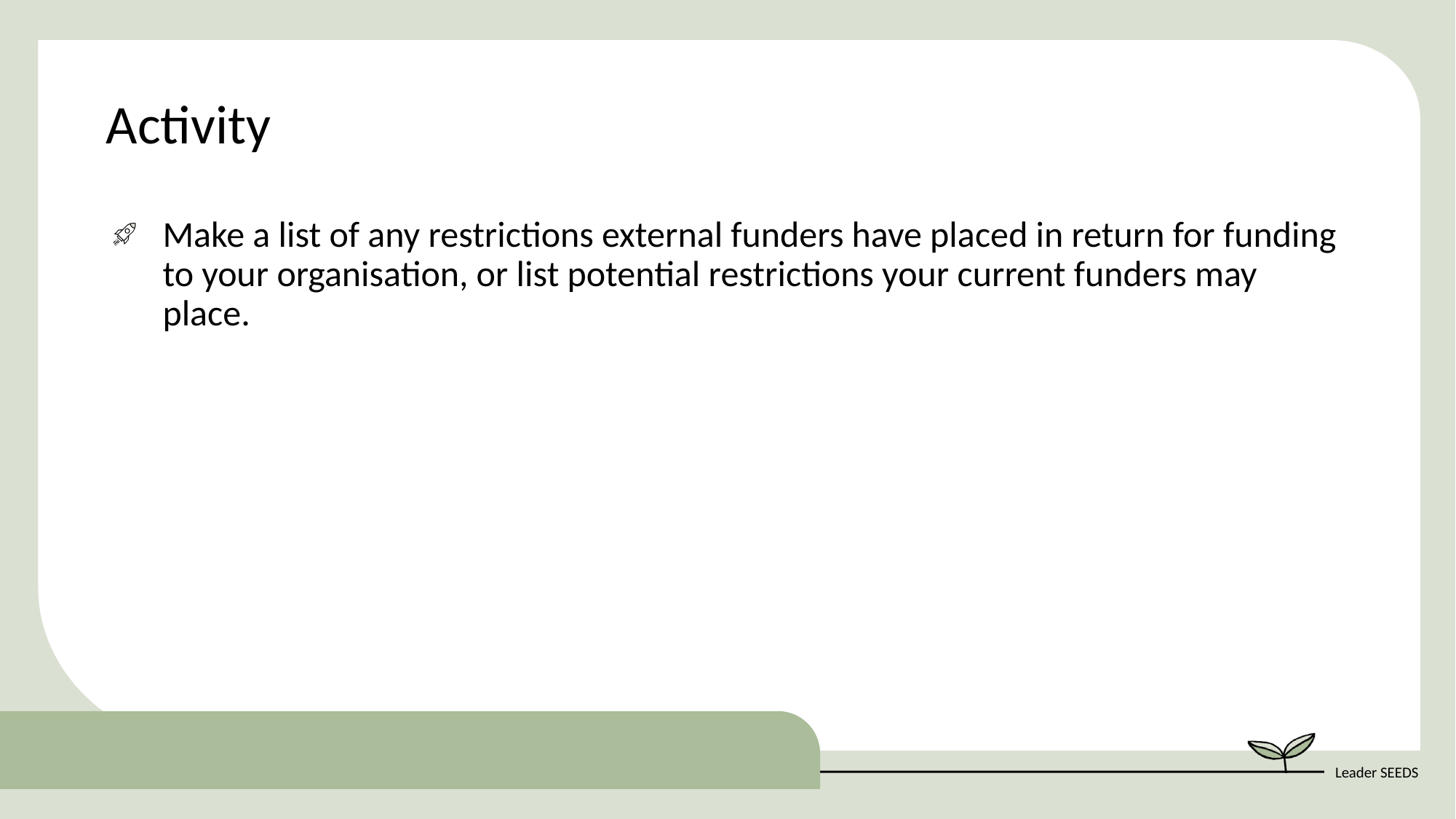

Activity
Make a list of any restrictions external funders have placed in return for funding to your organisation, or list potential restrictions your current funders may place.